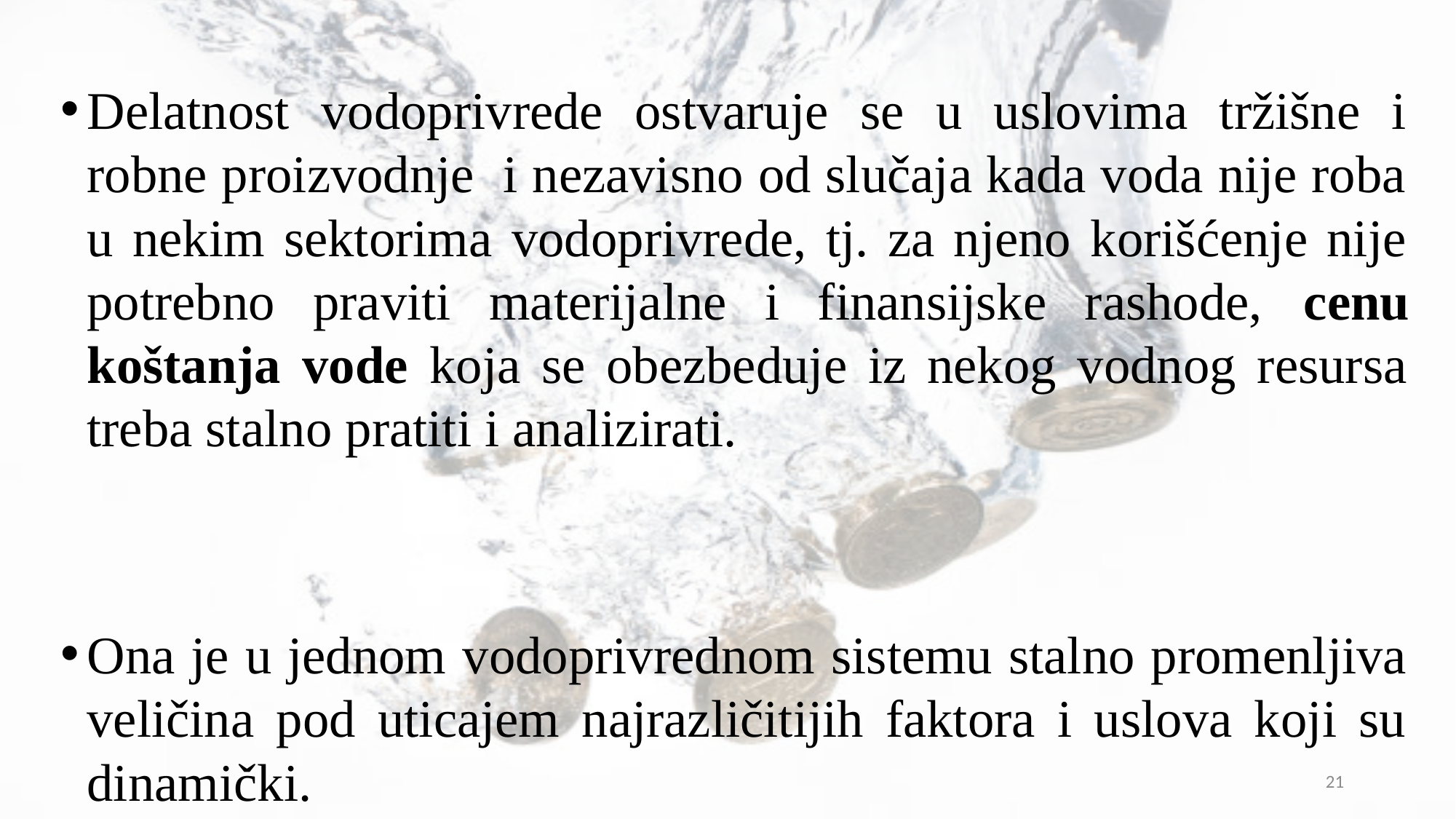

Delatnost vodoprivrede ostvaruje se u uslovima tržišne i robne proizvodnje  i nezavisno od slučaja kada voda nije roba u nekim sektorima vodoprivrede, tj. za njeno korišćenje nije potrebno praviti materijalne i finansijske rashode, cenu koštanja vode koja se obezbeduje iz nekog vodnog resursa treba stalno pratiti i analizirati.

Ona je u jednom vodoprivrednom sistemu stalno promenljiva veličina pod uticajem najrazličitijih faktora i uslova koji su dinamički.
21